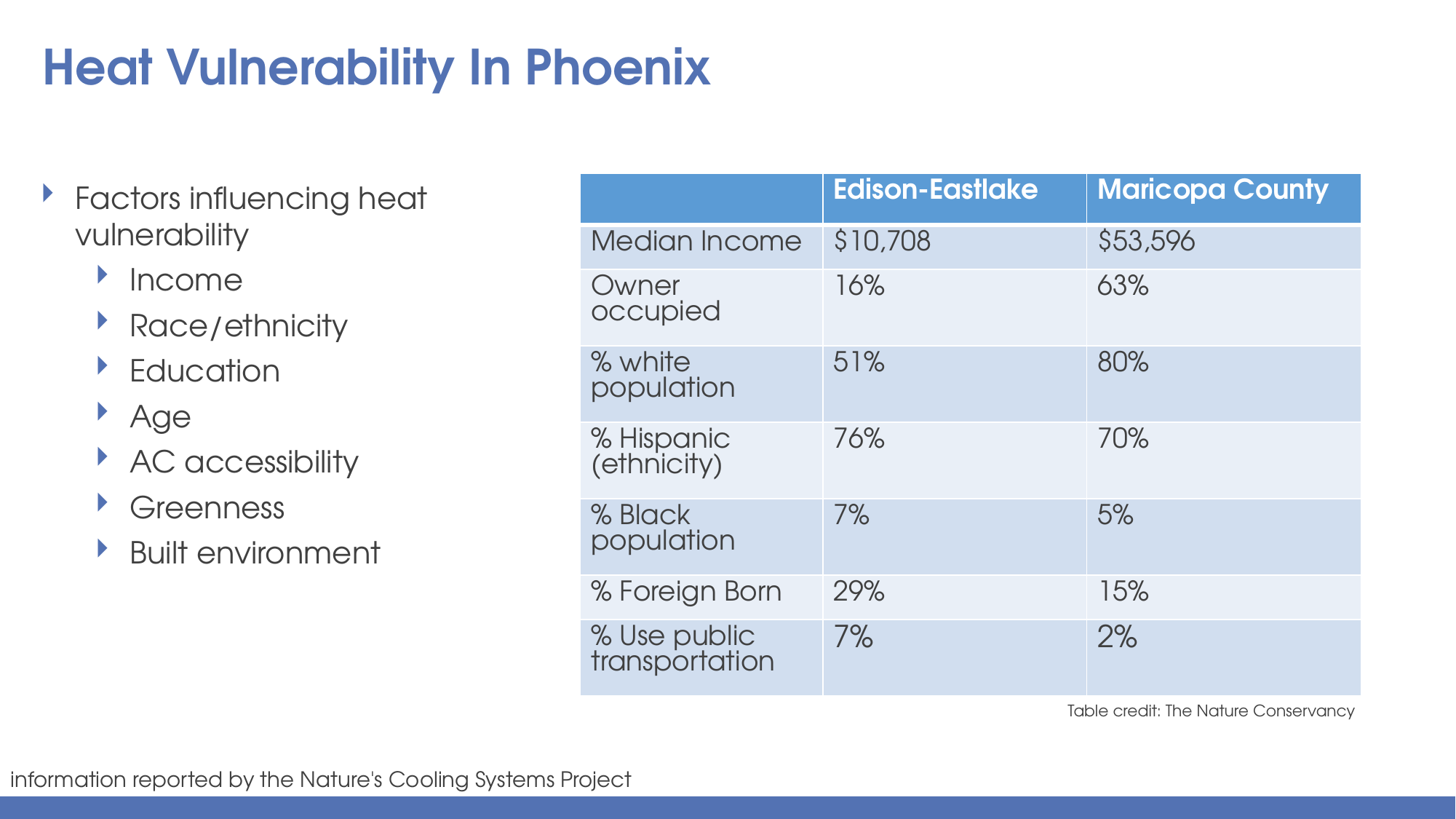

Heat Vulnerability In Phoenix
Factors influencing heat vulnerability
Income
Race/ethnicity
Education
Age
AC accessibility
Greenness
Built environment
|  | Edison-Eastlake | Maricopa County |
| --- | --- | --- |
| Median Income | $10,708 | $53,596 |
| Owner occupied | 16% | 63% |
| % white population | 51% | 80% |
| % Hispanic (ethnicity) | 76% | 70% |
| % Black population | 7% | 5% |
| % Foreign Born | 29% | 15% |
| % Use public transportation | 7% | 2% |
Table credit: The Nature Conservancy
information reported by the Nature's Cooling Systems Project